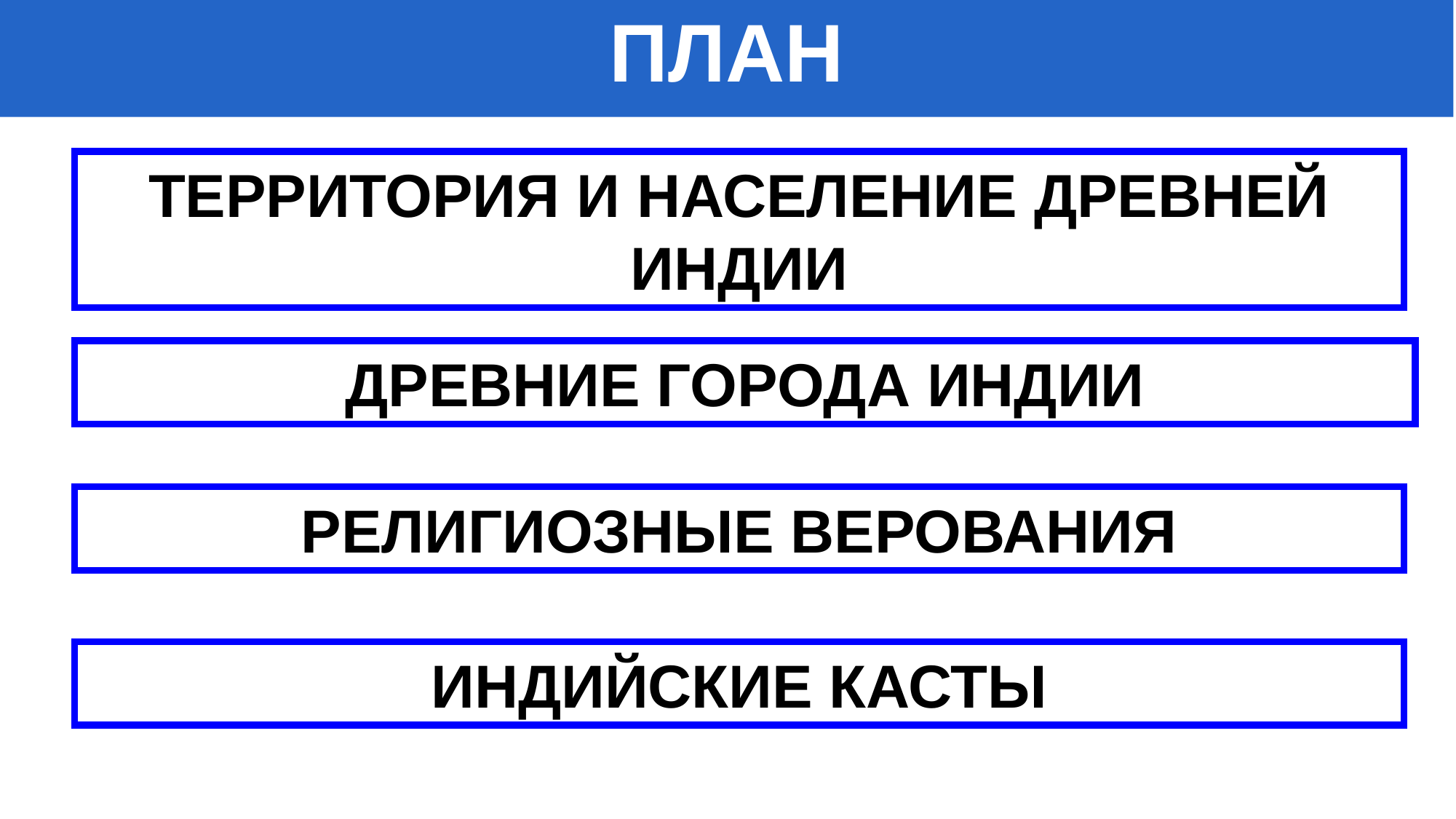

ПЛАН
#
ТЕРРИТОРИЯ И НАСЕЛЕНИЕ ДРЕВНЕЙ ИНДИИ
ДРЕВНИЕ ГОРОДА ИНДИИ
РЕЛИГИОЗНЫЕ ВЕРОВАНИЯ
ИНДИЙСКИЕ КАСТЫ